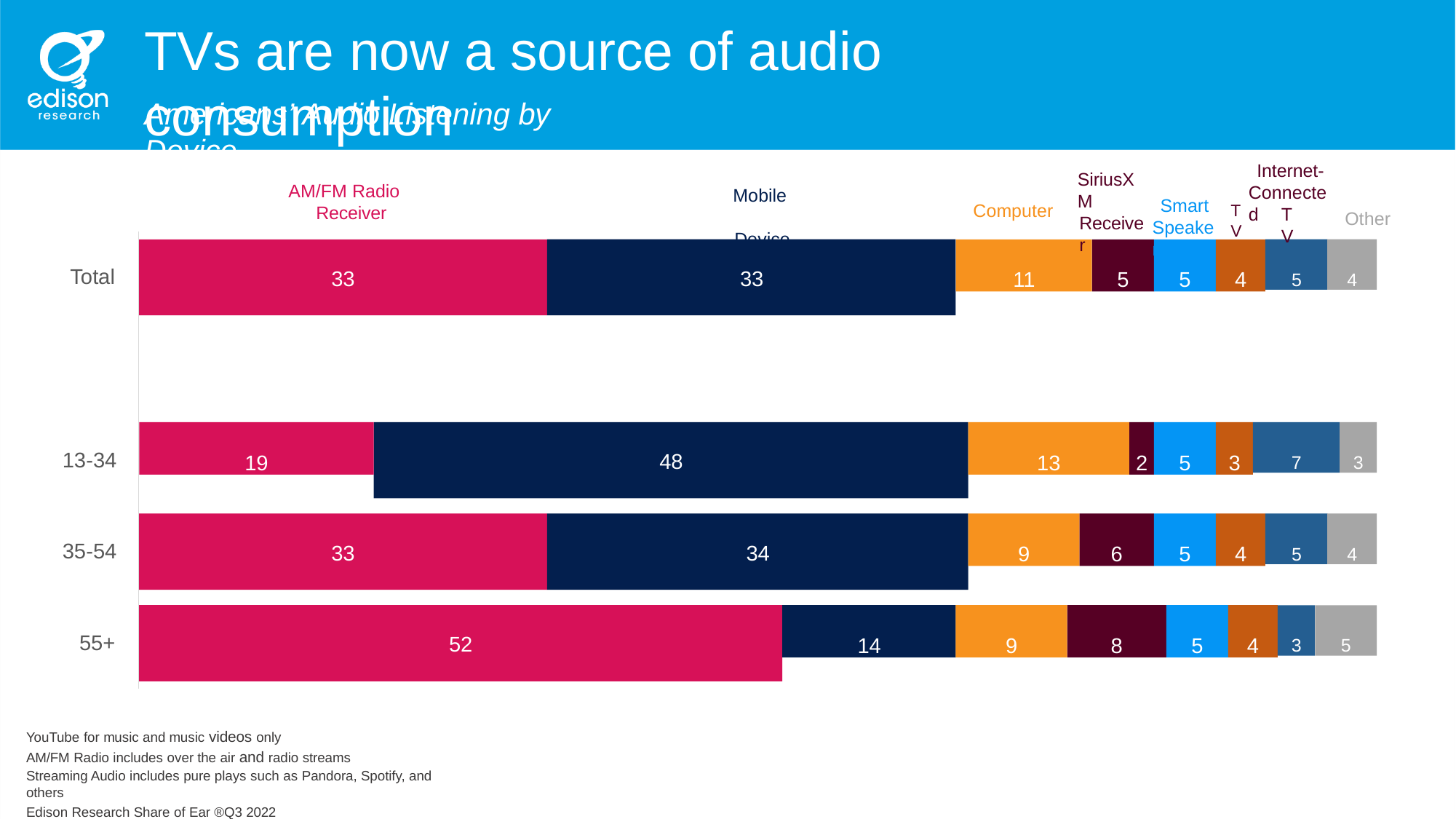

# TVs are now a source of audio consumption
Americans’ Audio Listening by Device
Internet-
SiriusXM
Receiver
AM/FM Radio  Receiver
Connected
Mobile  Device
Smart  Speaker
Computer
TV
TV
Other

11

5

5

4

5

4
Total
33
33

19

13

2

5

3

7

3
13-34
48

9

6

5

4

5

4
35-54
33
34

14

9

8

5

4

3

5
55+
52
YouTube for music and music videos only
AM/FM Radio includes over the air and radio streams
Streaming Audio includes pure plays such as Pandora, Spotify, and others
Edison Research Share of Ear ®Q3 2022